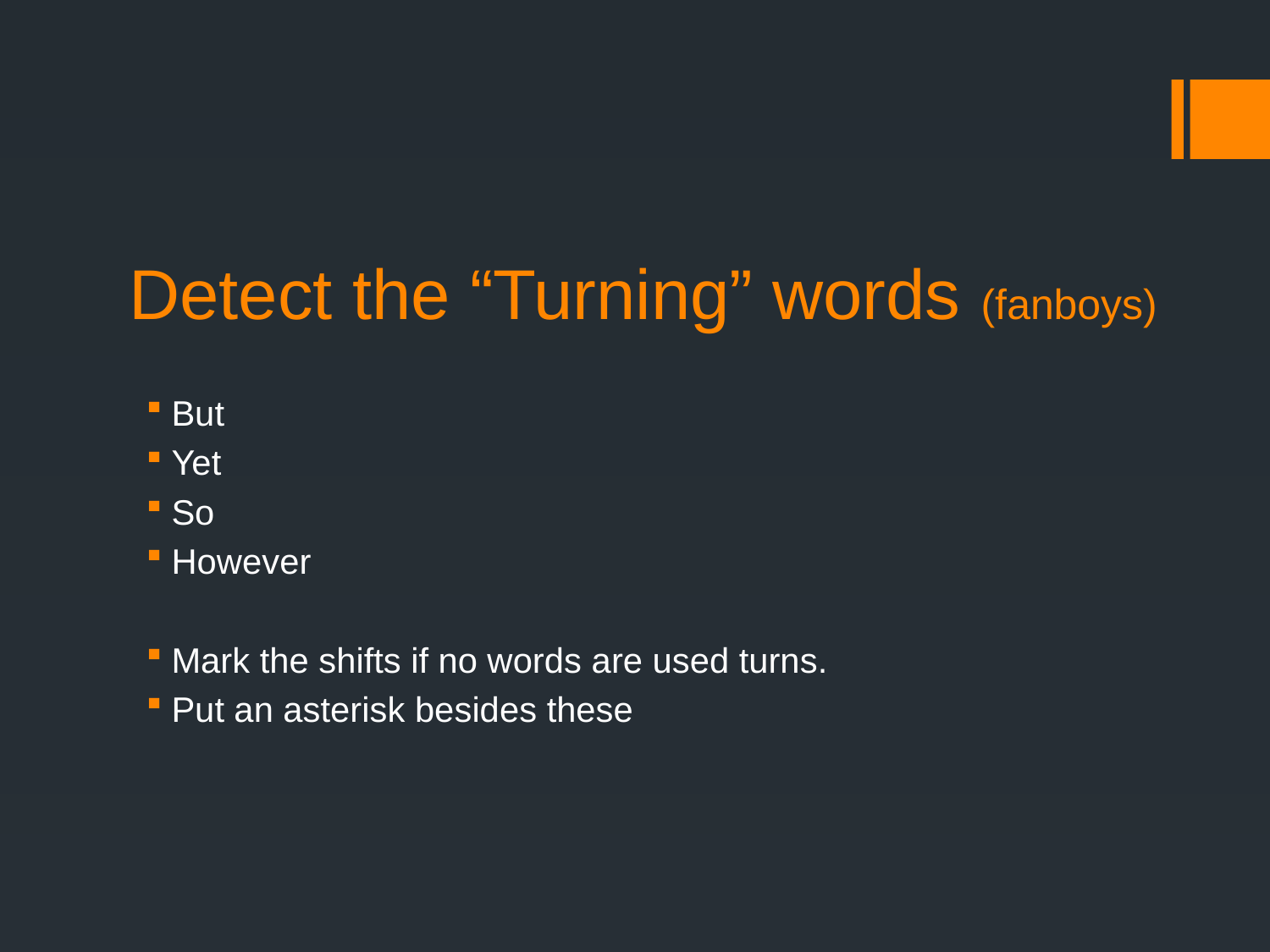

# Detect the “Turning” words (fanboys)
But
Yet
So
However

Mark the shifts if no words are used turns.
Put an asterisk besides these